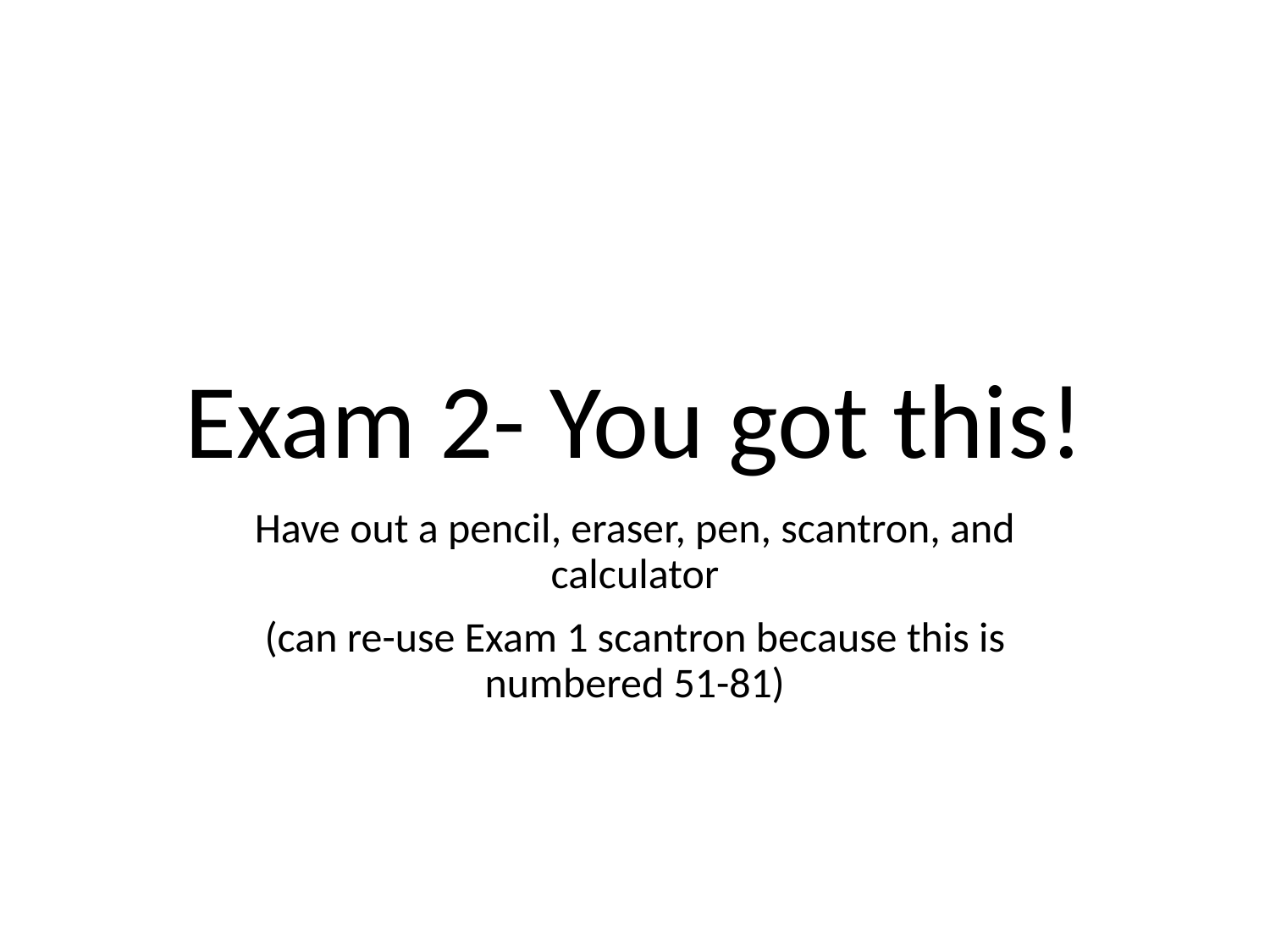

# Exam 2- You got this!
Have out a pencil, eraser, pen, scantron, and calculator
(can re-use Exam 1 scantron because this is numbered 51-81)